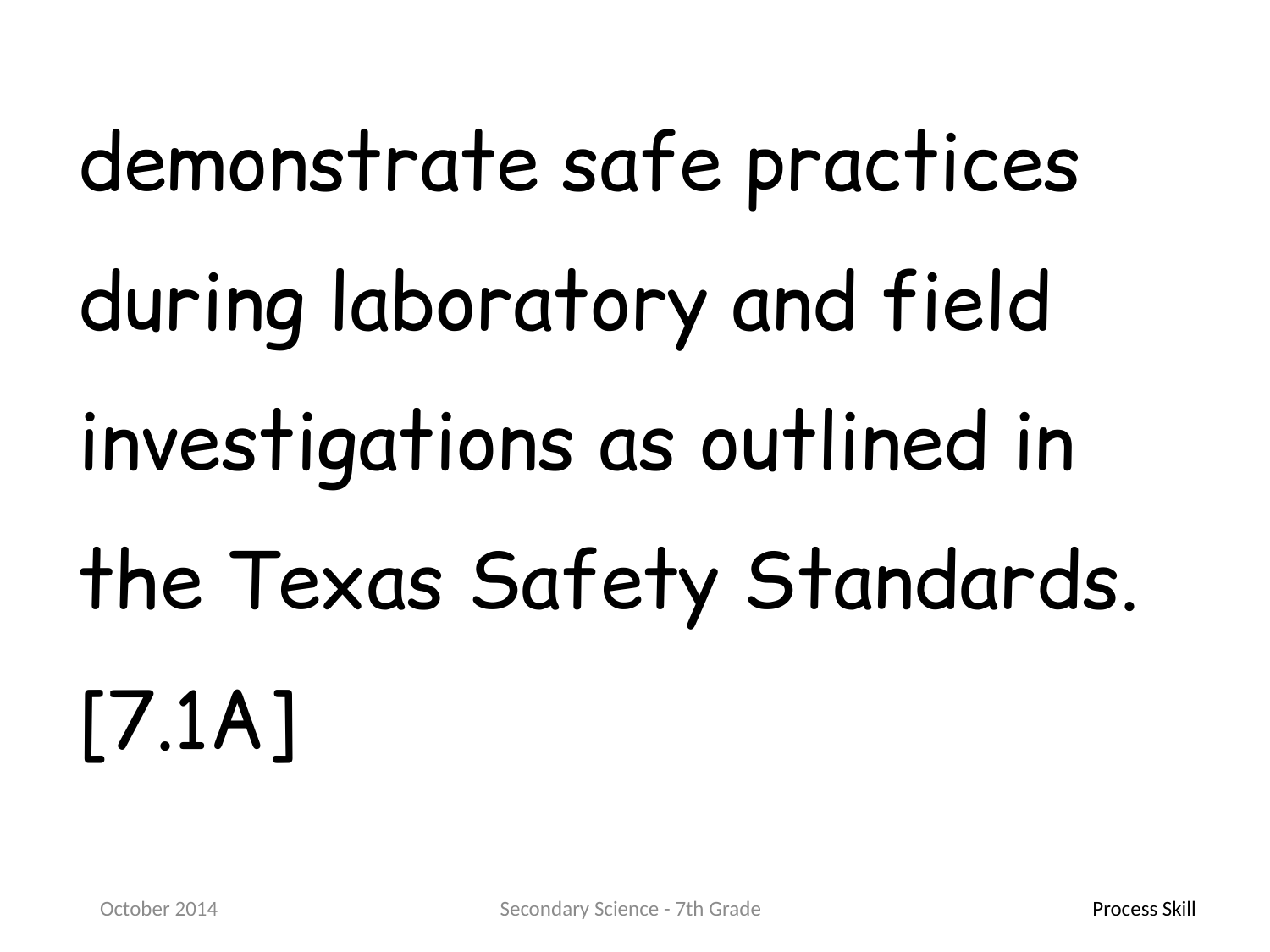

demonstrate safe practices during laboratory and field investigations as outlined in the Texas Safety Standards.[7.1A]
October 2014
Secondary Science - 7th Grade